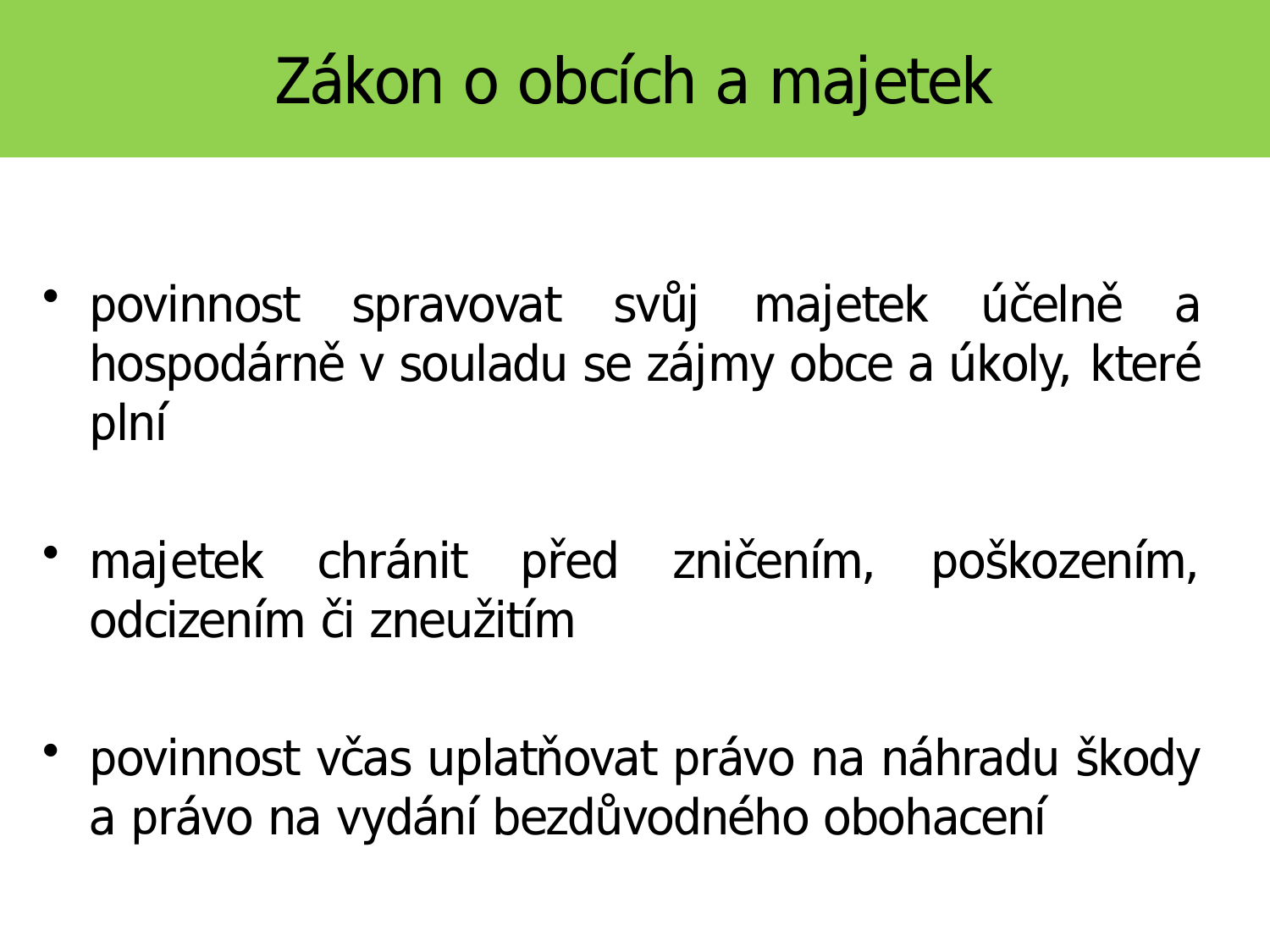

Zákon o obcích a majetek
povinnost spravovat svůj majetek účelně a hospodárně v souladu se zájmy obce a úkoly, které plní

majetek chránit před zničením, poškozením, odcizením či zneužitím

povinnost včas uplatňovat právo na náhradu škody a právo na vydání bezdůvodného obohacení